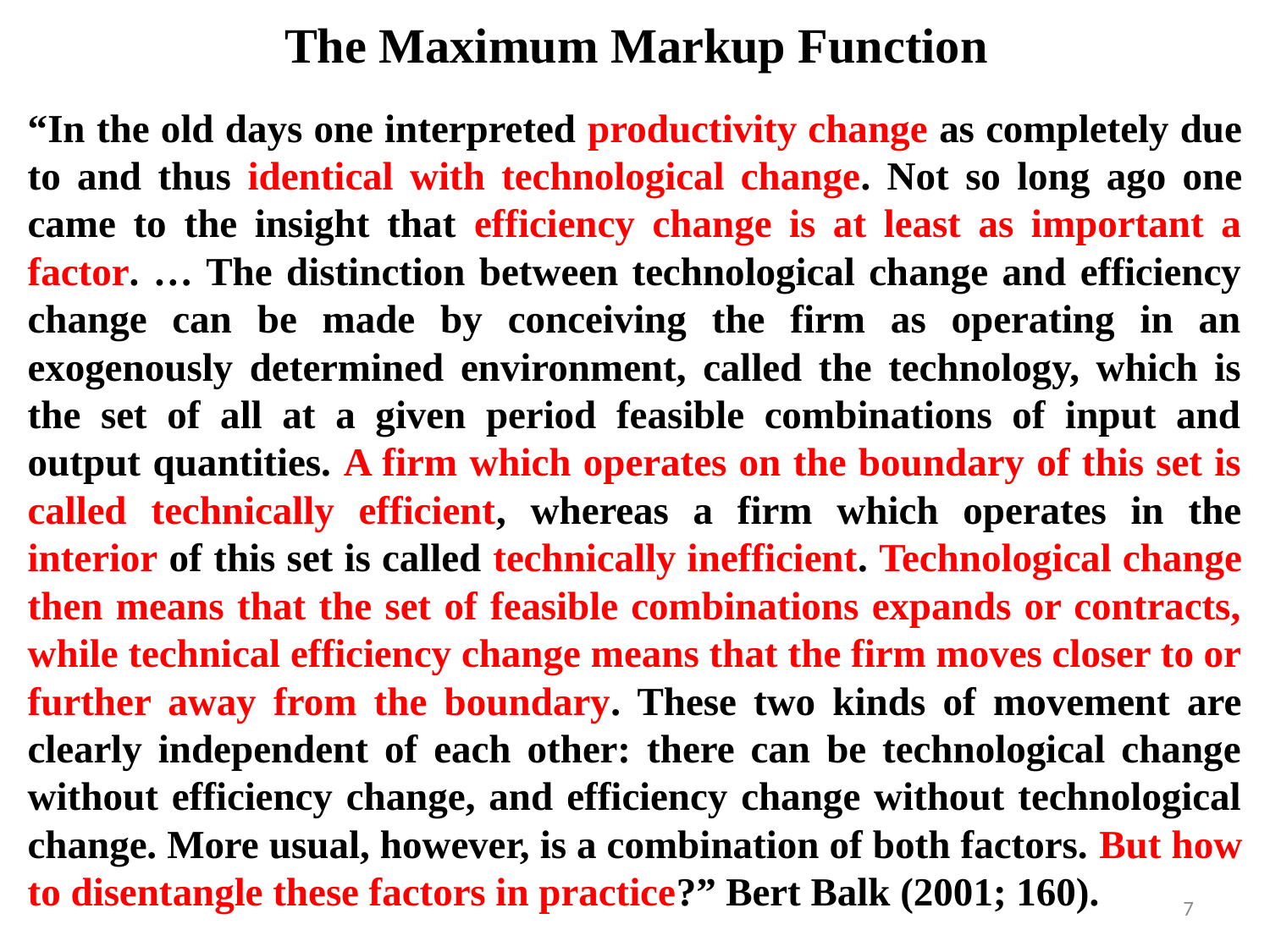

# The Maximum Markup Function
“In the old days one interpreted productivity change as completely due to and thus identical with technological change. Not so long ago one came to the insight that efficiency change is at least as important a factor. … The distinction between technological change and efficiency change can be made by conceiving the firm as operating in an exogenously determined environment, called the technology, which is the set of all at a given period feasible combinations of input and output quantities. A firm which operates on the boundary of this set is called technically efficient, whereas a firm which operates in the interior of this set is called technically inefficient. Technological change then means that the set of feasible combinations expands or contracts, while technical efficiency change means that the firm moves closer to or further away from the boundary. These two kinds of movement are clearly independent of each other: there can be technological change without efficiency change, and efficiency change without technological change. More usual, however, is a combination of both factors. But how to disentangle these factors in practice?” Bert Balk (2001; 160).

7